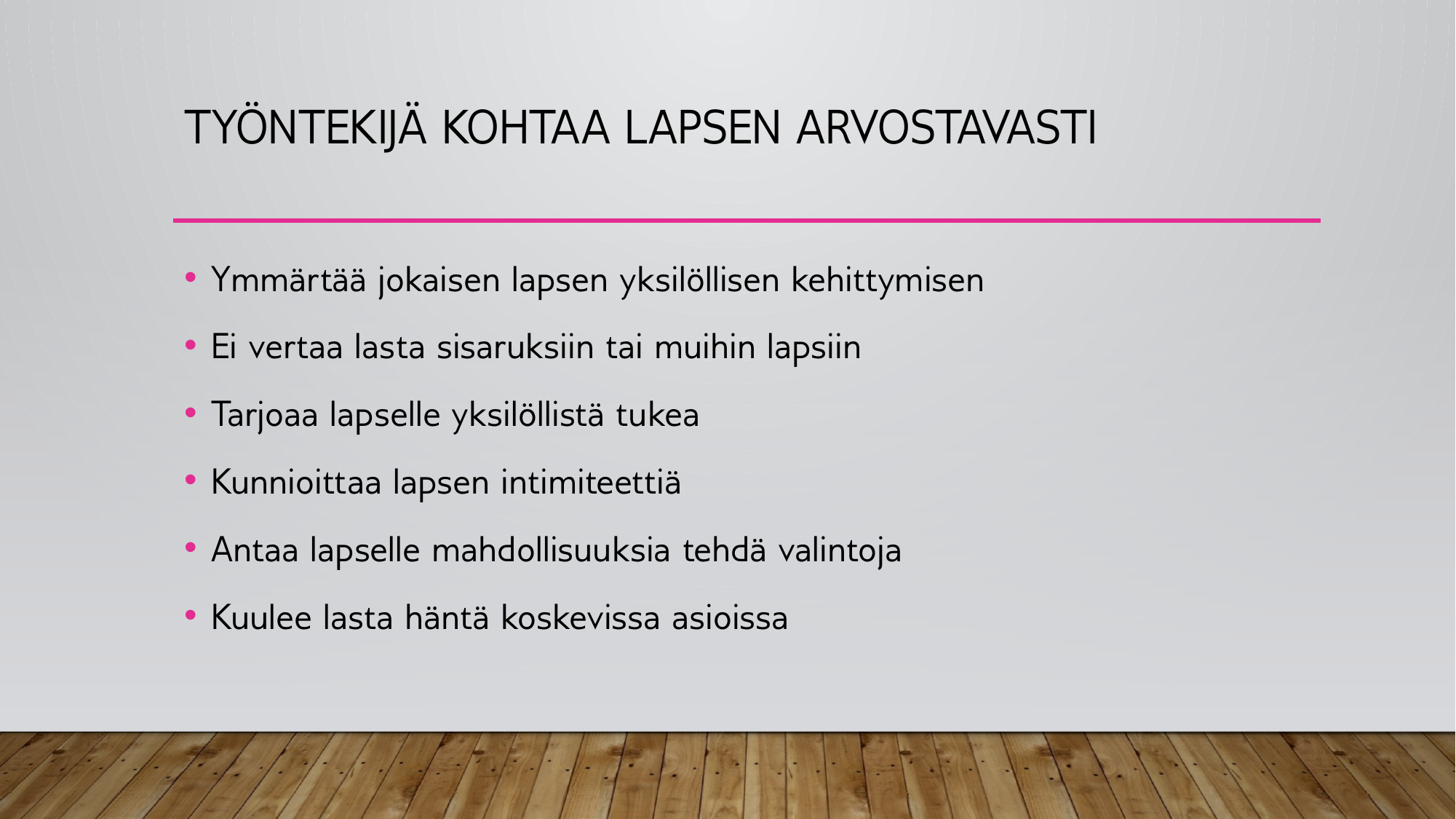

# Työntekijä kohtaa lapsen arvostavasti
Ymmärtää jokaisen lapsen yksilöllisen kehittymisen
Ei vertaa lasta sisaruksiin tai muihin lapsiin
Tarjoaa lapselle yksilöllistä tukea
Kunnioittaa lapsen intimiteettiä
Antaa lapselle mahdollisuuksia tehdä valintoja
Kuulee lasta häntä koskevissa asioissa